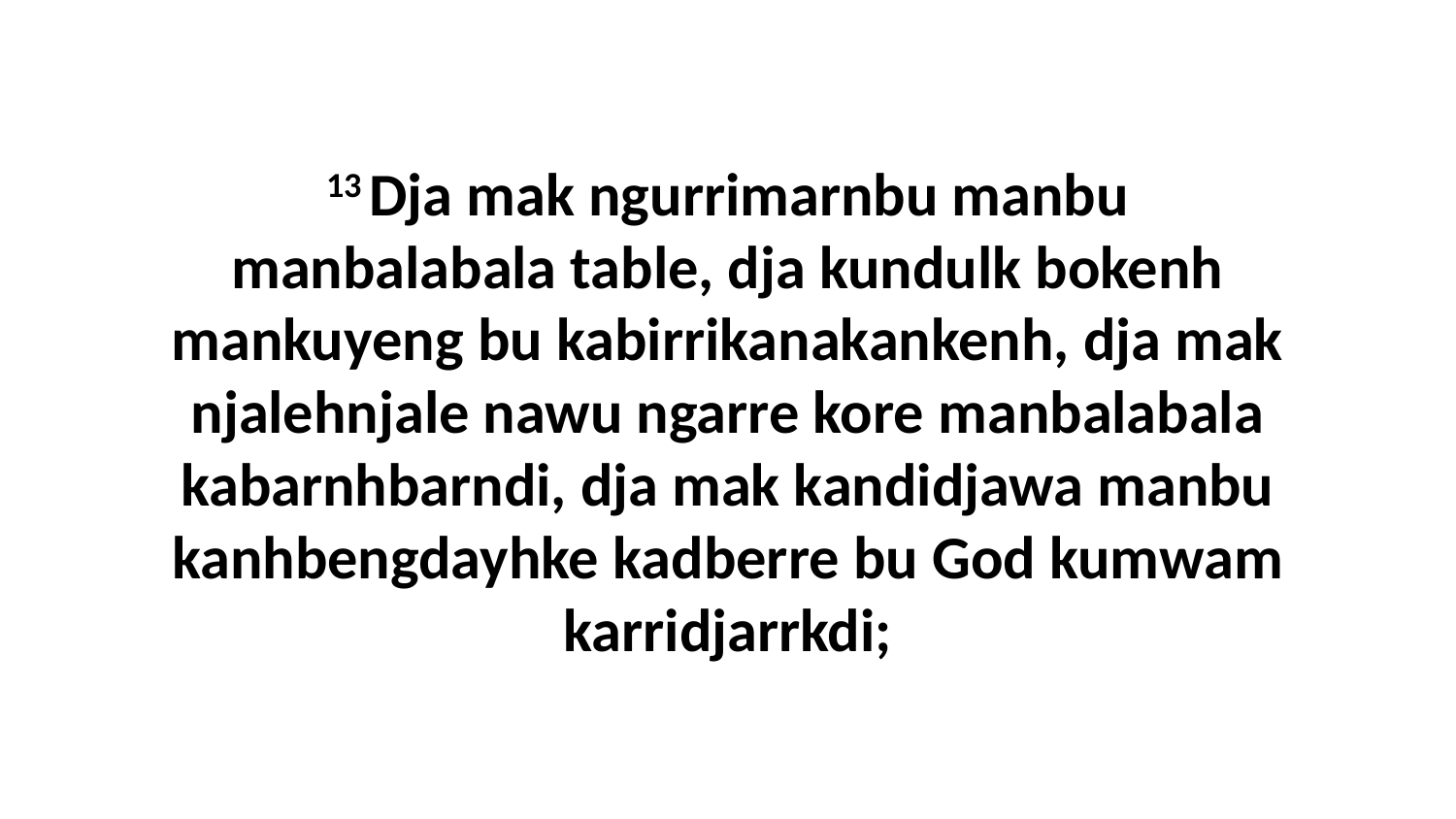

13 Dja mak ngurrimarnbu manbu manbalabala table, dja kundulk bokenh mankuyeng bu kabirrikanakankenh, dja mak njalehnjale nawu ngarre kore manbalabala kabarnhbarndi, dja mak kandidjawa manbu kanhbengdayhke kadberre bu God kumwam karridjarrkdi;